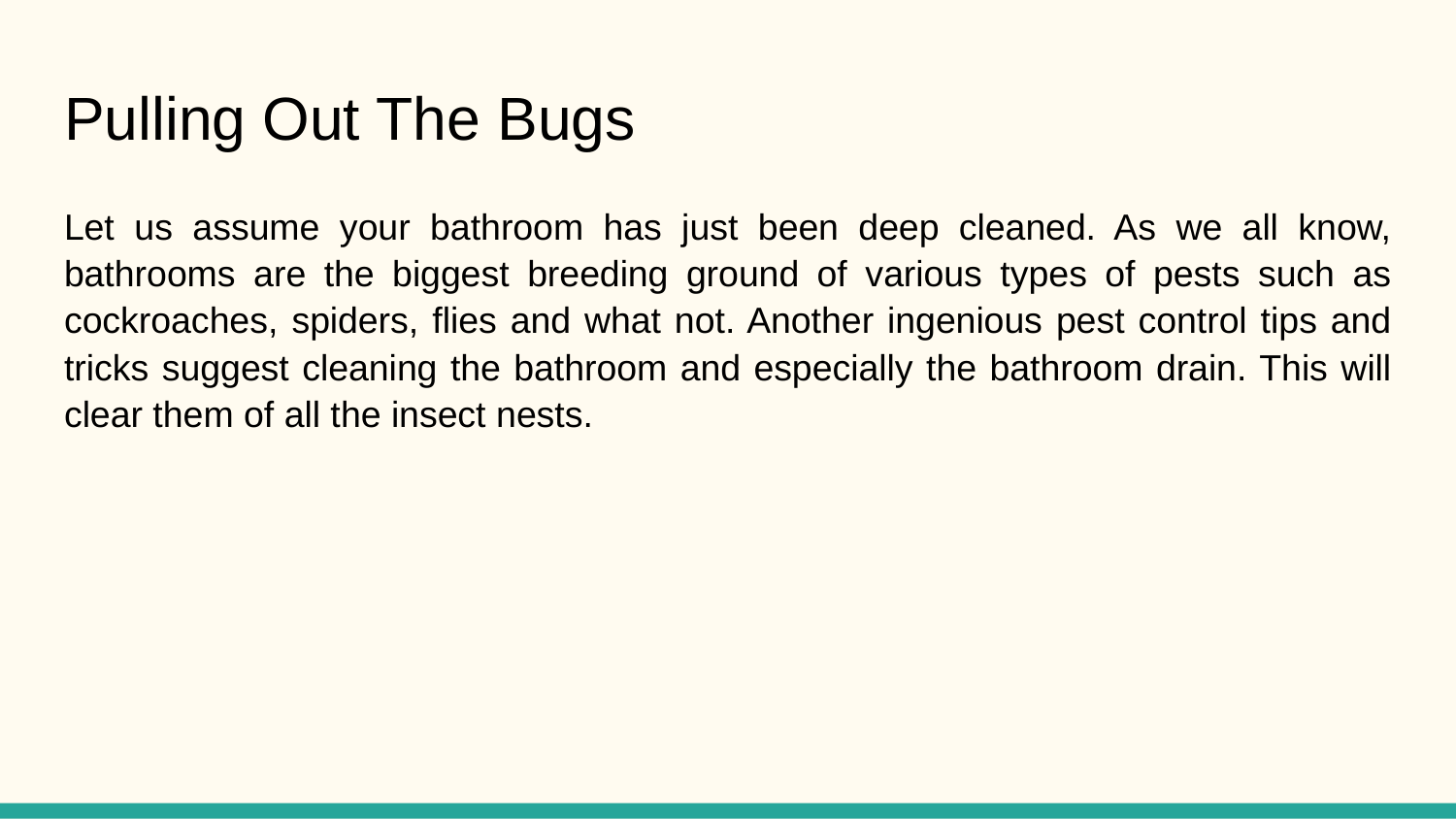

# Pulling Out The Bugs
Let us assume your bathroom has just been deep cleaned. As we all know, bathrooms are the biggest breeding ground of various types of pests such as cockroaches, spiders, flies and what not. Another ingenious pest control tips and tricks suggest cleaning the bathroom and especially the bathroom drain. This will clear them of all the insect nests.